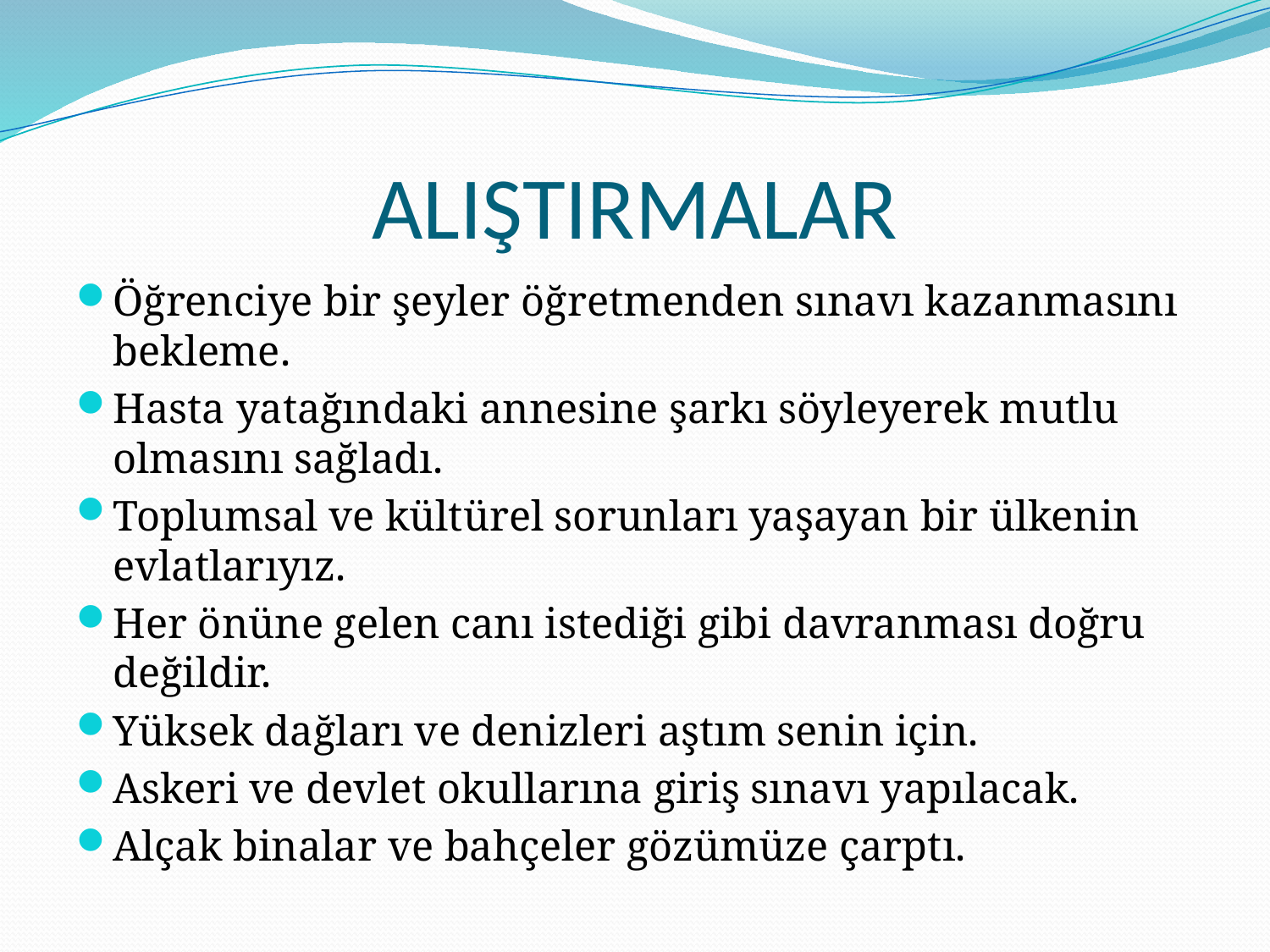

# ALIŞTIRMALAR
Öğrenciye bir şeyler öğretmenden sınavı kazanmasını bekleme.
Hasta yatağındaki annesine şarkı söyleyerek mutlu olmasını sağladı.
Toplumsal ve kültürel sorunları yaşayan bir ülkenin evlatlarıyız.
Her önüne gelen canı istediği gibi davranması doğru değildir.
Yüksek dağları ve denizleri aştım senin için.
Askeri ve devlet okullarına giriş sınavı yapılacak.
Alçak binalar ve bahçeler gözümüze çarptı.